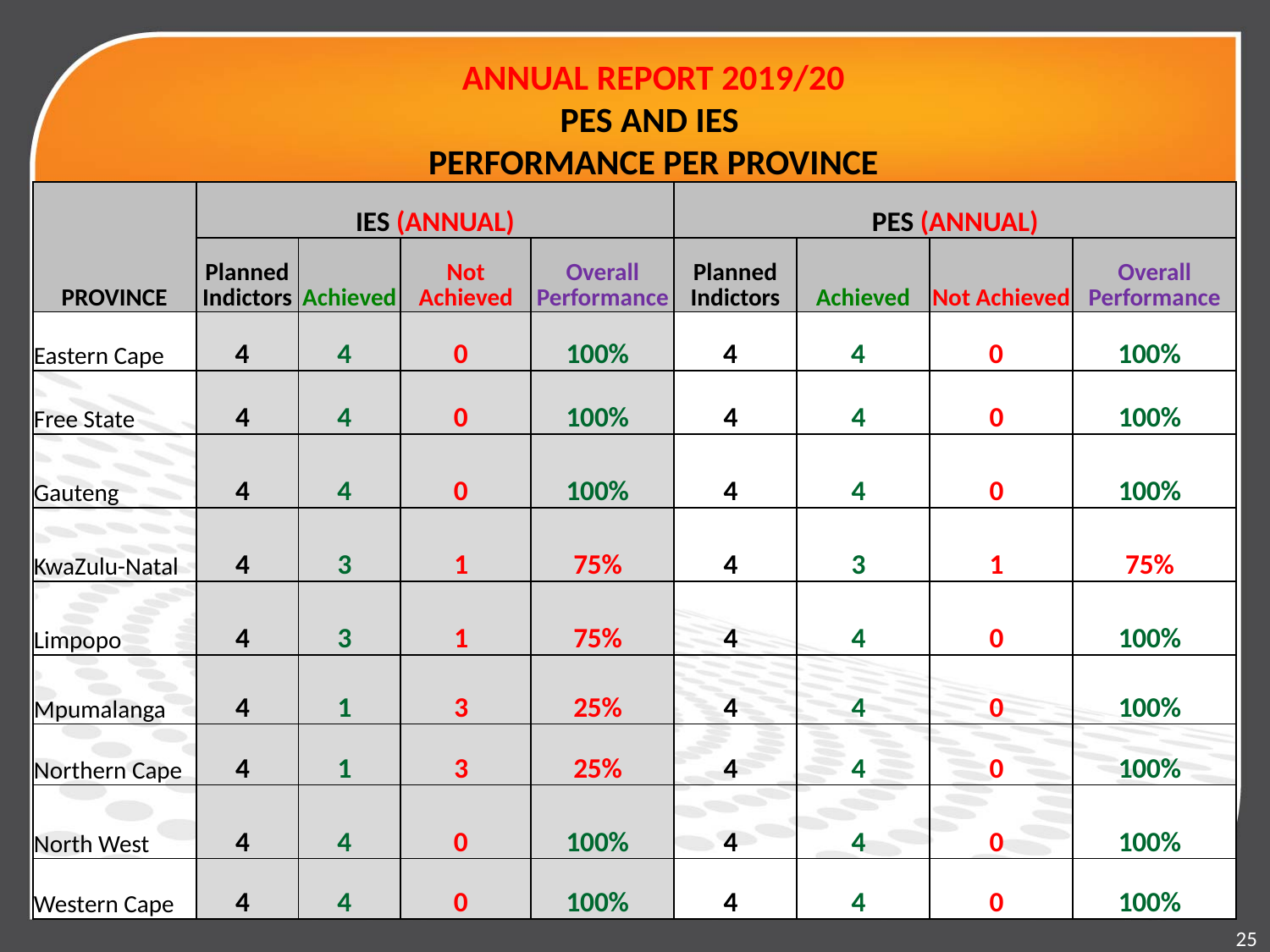

# ANNUAL REPORT 2019/20 PES AND IES PERFORMANCE PER PROVINCE
| PROVINCE | IES (ANNUAL) |  |  |  | PES (ANNUAL) |  |  |  |
| --- | --- | --- | --- | --- | --- | --- | --- | --- |
|  | Planned Indictors | Achieved | Not Achieved | Overall Performance | Planned Indictors | Achieved | Not Achieved | Overall Performance |
| Eastern Cape | 4 | 4 | 0 | 100% | 4 | 4 | 0 | 100% |
| Free State | 4 | 4 | 0 | 100% | 4 | 4 | 0 | 100% |
| Gauteng | 4 | 4 | 0 | 100% | 4 | 4 | 0 | 100% |
| KwaZulu-Natal | 4 | 3 | 1 | 75% | 4 | 3 | 1 | 75% |
| Limpopo | 4 | 3 | 1 | 75% | 4 | 4 | 0 | 100% |
| Mpumalanga | 4 | 1 | 3 | 25% | 4 | 4 | 0 | 100% |
| Northern Cape | 4 | 1 | 3 | 25% | 4 | 4 | 0 | 100% |
| North West | 4 | 4 | 0 | 100% | 4 | 4 | 0 | 100% |
| Western Cape | 4 | 4 | 0 | 100% | 4 | 4 | 0 | 100% |
25